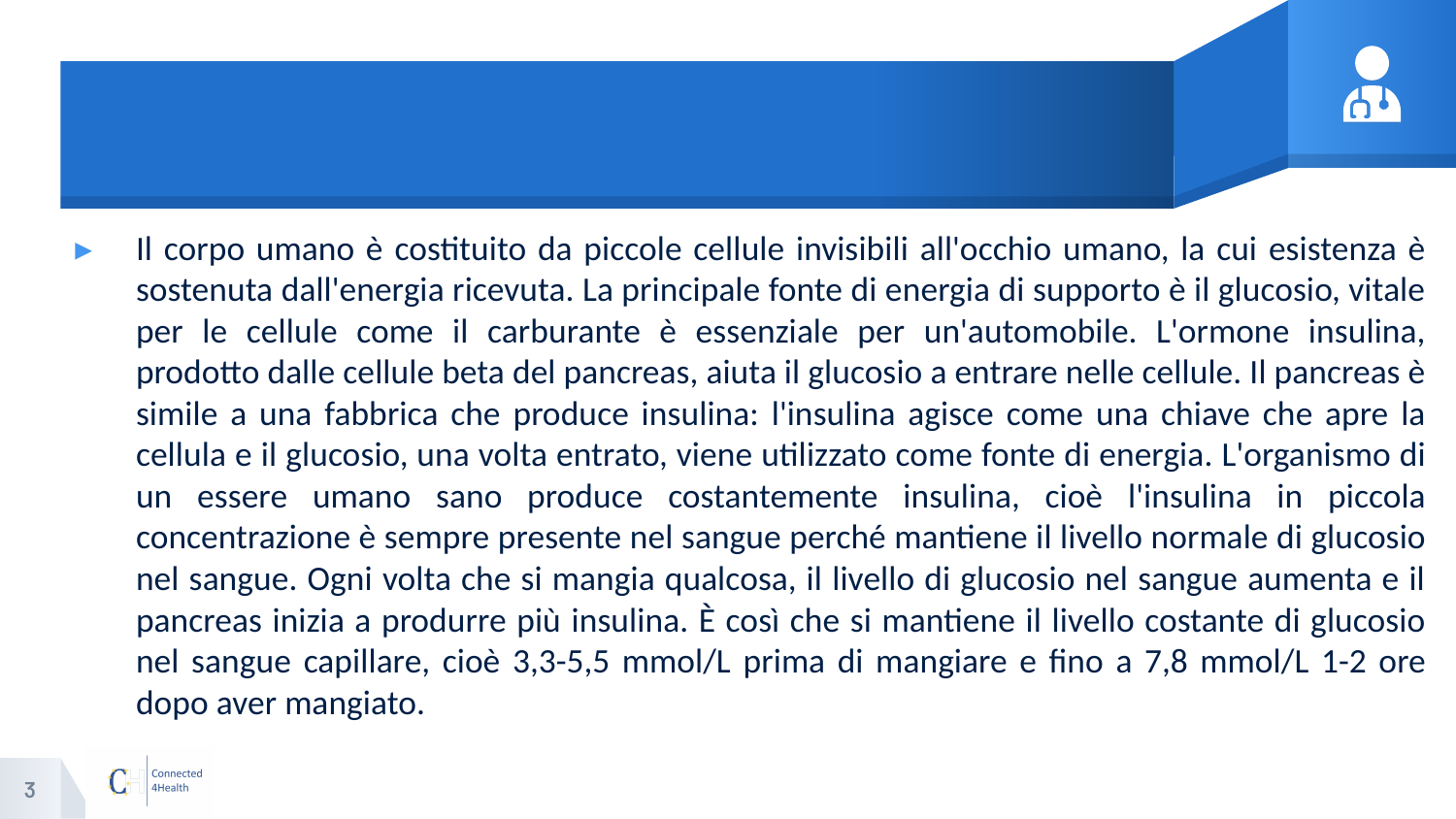

#
Il corpo umano è costituito da piccole cellule invisibili all'occhio umano, la cui esistenza è sostenuta dall'energia ricevuta. La principale fonte di energia di supporto è il glucosio, vitale per le cellule come il carburante è essenziale per un'automobile. L'ormone insulina, prodotto dalle cellule beta del pancreas, aiuta il glucosio a entrare nelle cellule. Il pancreas è simile a una fabbrica che produce insulina: l'insulina agisce come una chiave che apre la cellula e il glucosio, una volta entrato, viene utilizzato come fonte di energia. L'organismo di un essere umano sano produce costantemente insulina, cioè l'insulina in piccola concentrazione è sempre presente nel sangue perché mantiene il livello normale di glucosio nel sangue. Ogni volta che si mangia qualcosa, il livello di glucosio nel sangue aumenta e il pancreas inizia a produrre più insulina. È così che si mantiene il livello costante di glucosio nel sangue capillare, cioè 3,3-5,5 mmol/L prima di mangiare e fino a 7,8 mmol/L 1-2 ore dopo aver mangiato.

3